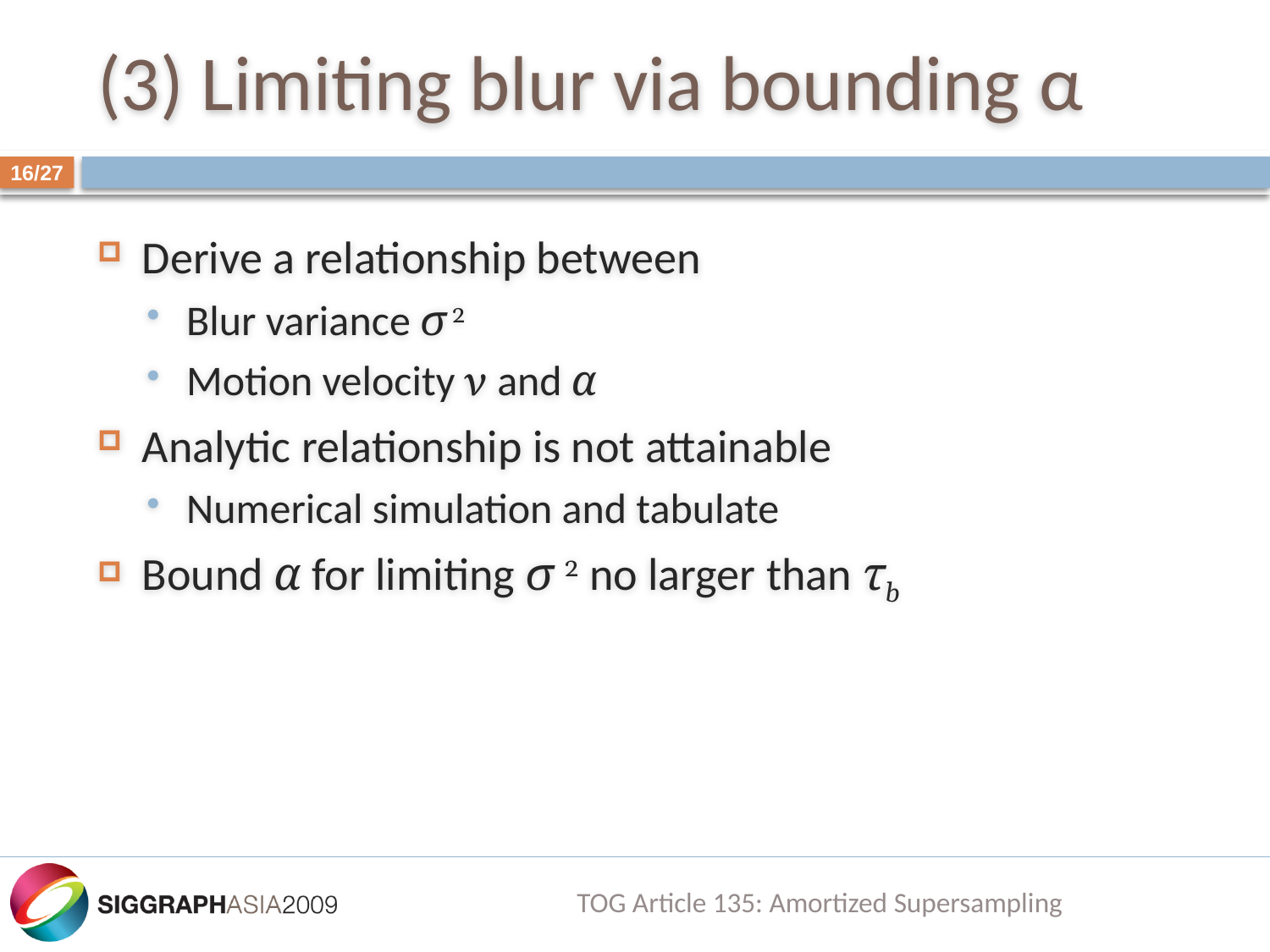

# (3) Limiting blur via bounding α
16/27
Derive a relationship between
Blur variance σ 2
Motion velocity v and α
Analytic relationship is not attainable
Numerical simulation and tabulate
Bound α for limiting σ 2 no larger than τb